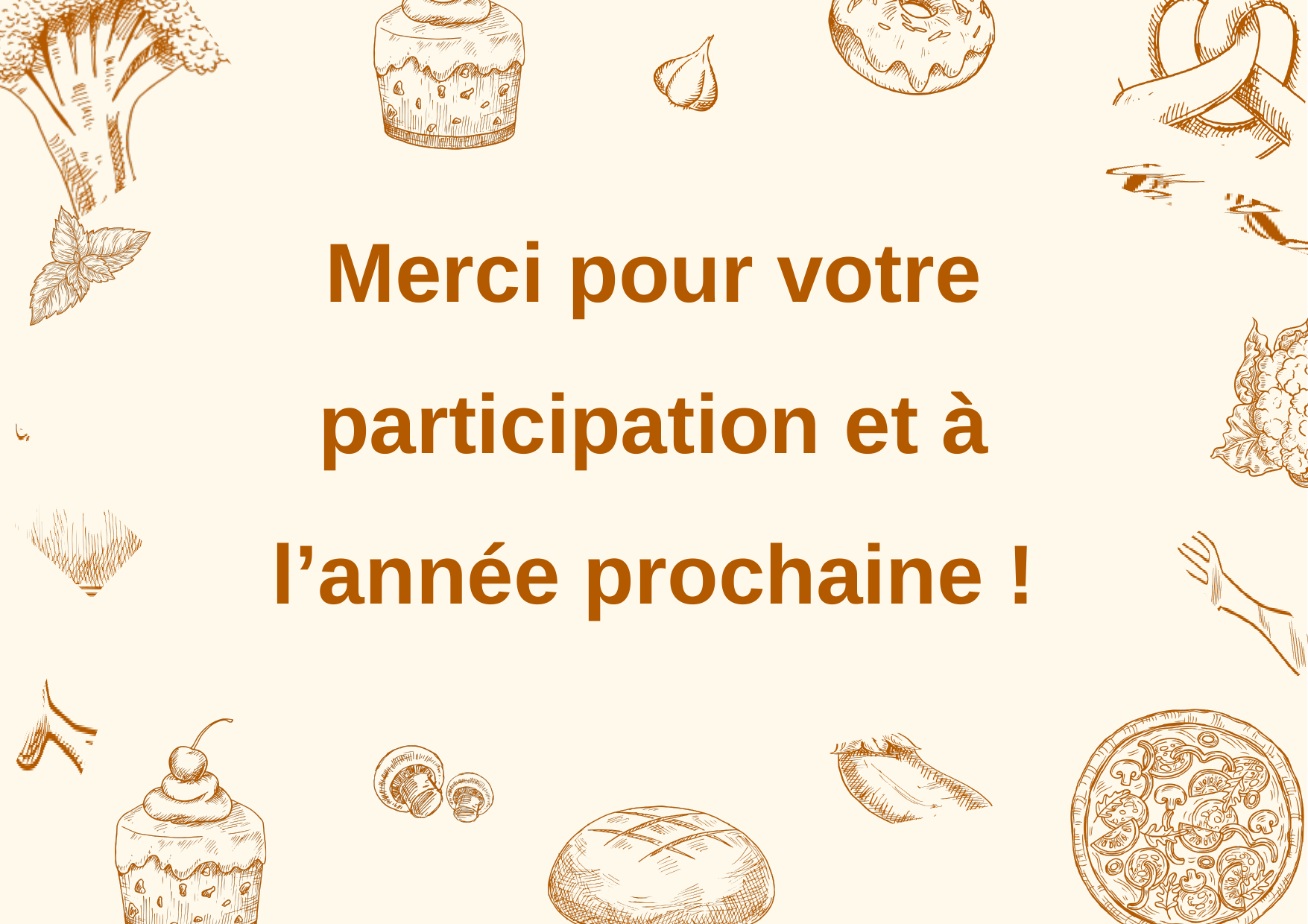

Merci pour votre participation et à l’année prochaine !